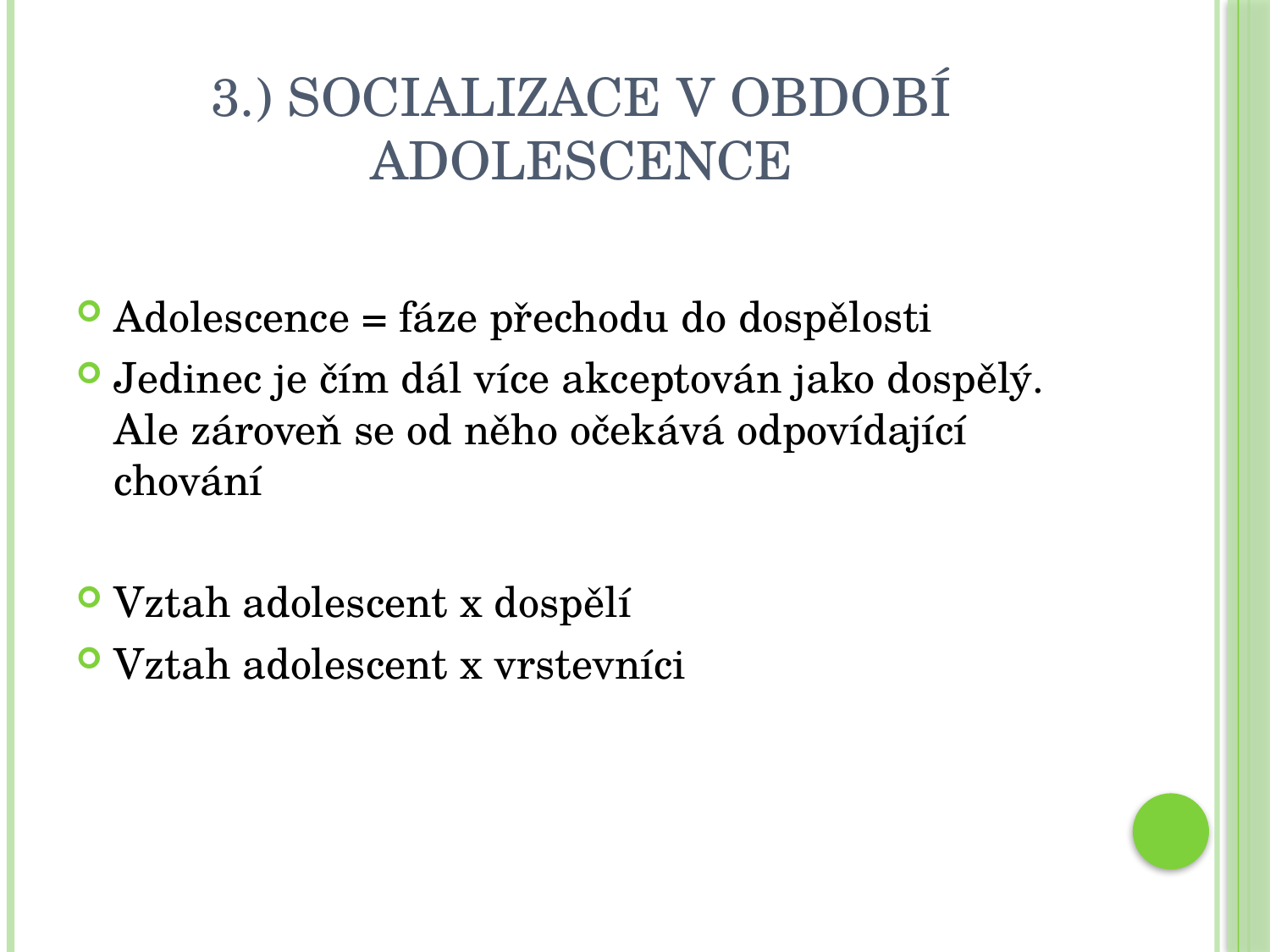

# 3.) Socializace v období adolescence

Adolescence = fáze přechodu do dospělosti
Jedinec je čím dál více akceptován jako dospělý. Ale zároveň se od něho očekává odpovídající chování

Vztah adolescent x dospělí
Vztah adolescent x vrstevníci